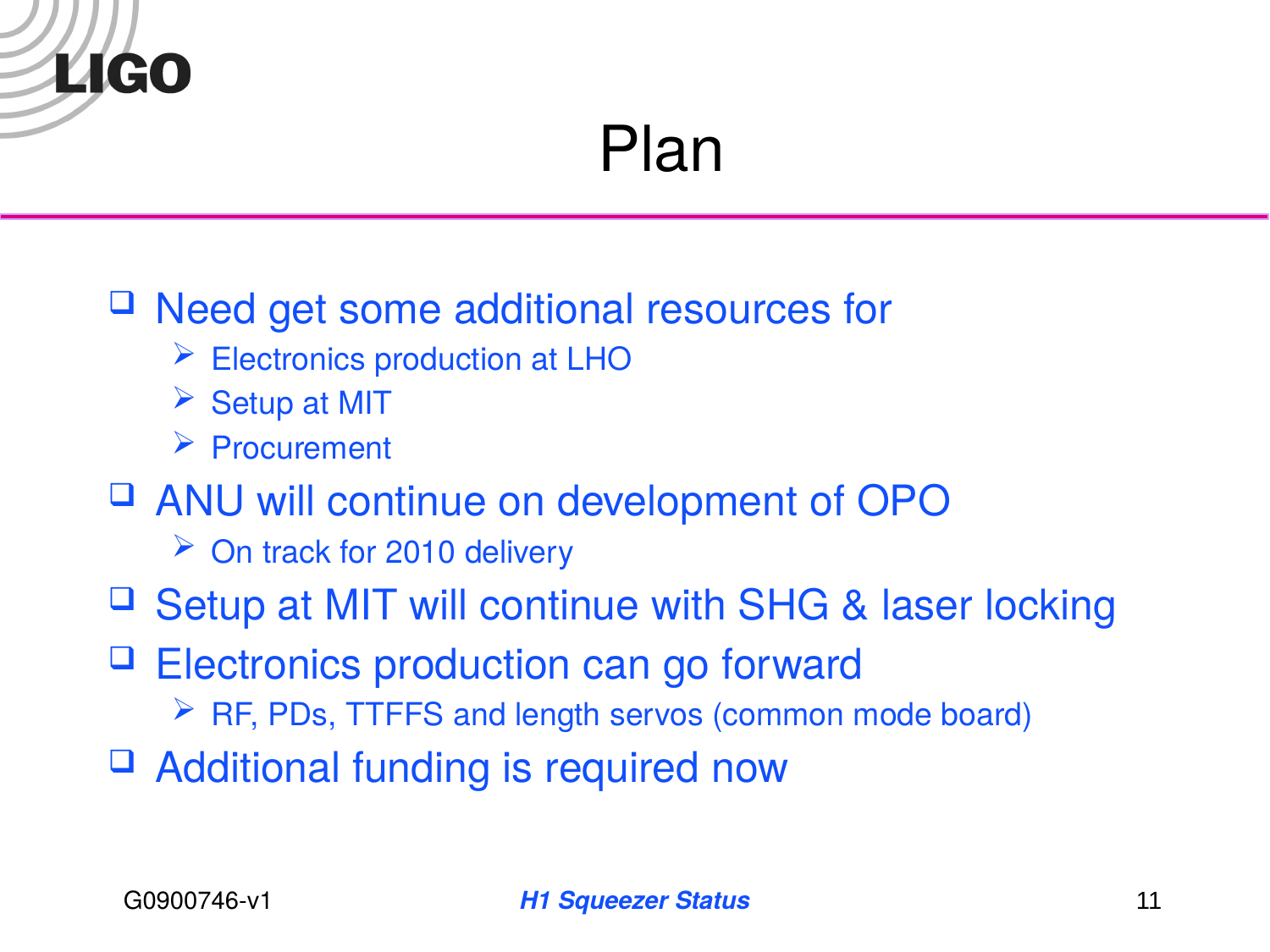

# Plan
Need get some additional resources for
Electronics production at LHO
Setup at MIT
Procurement
ANU will continue on development of OPO
On track for 2010 delivery
Setup at MIT will continue with SHG & laser locking
Electronics production can go forward
RF, PDs, TTFFS and length servos (common mode board)
Additional funding is required now
H1 Squeezer Status
11